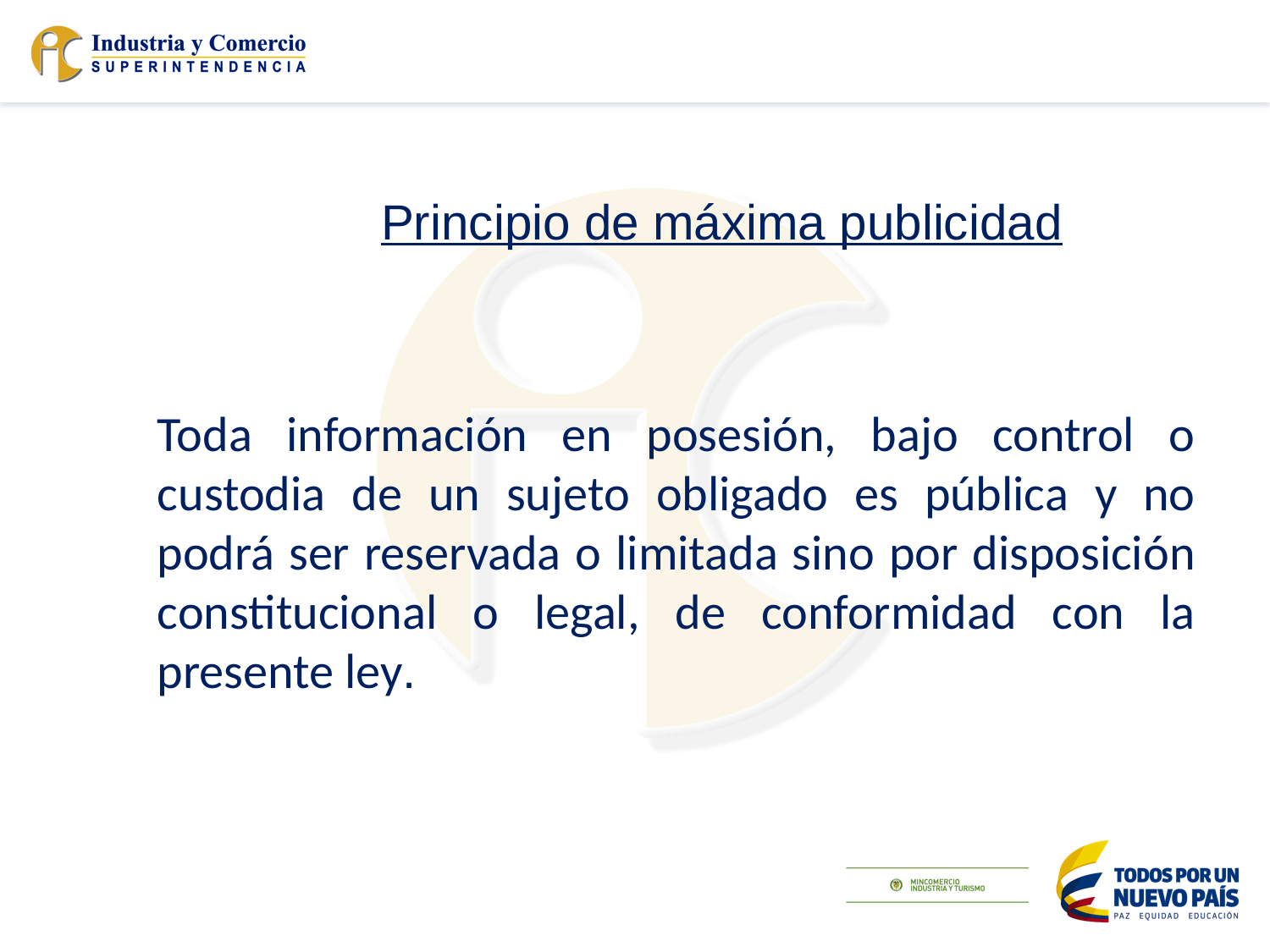

Principio de máxima publicidad
Toda información en posesión, bajo control o custodia de un sujeto obligado es pública y no podrá ser reservada o limitada sino por disposición constitucional o legal, de conformidad con la presente ley.

20